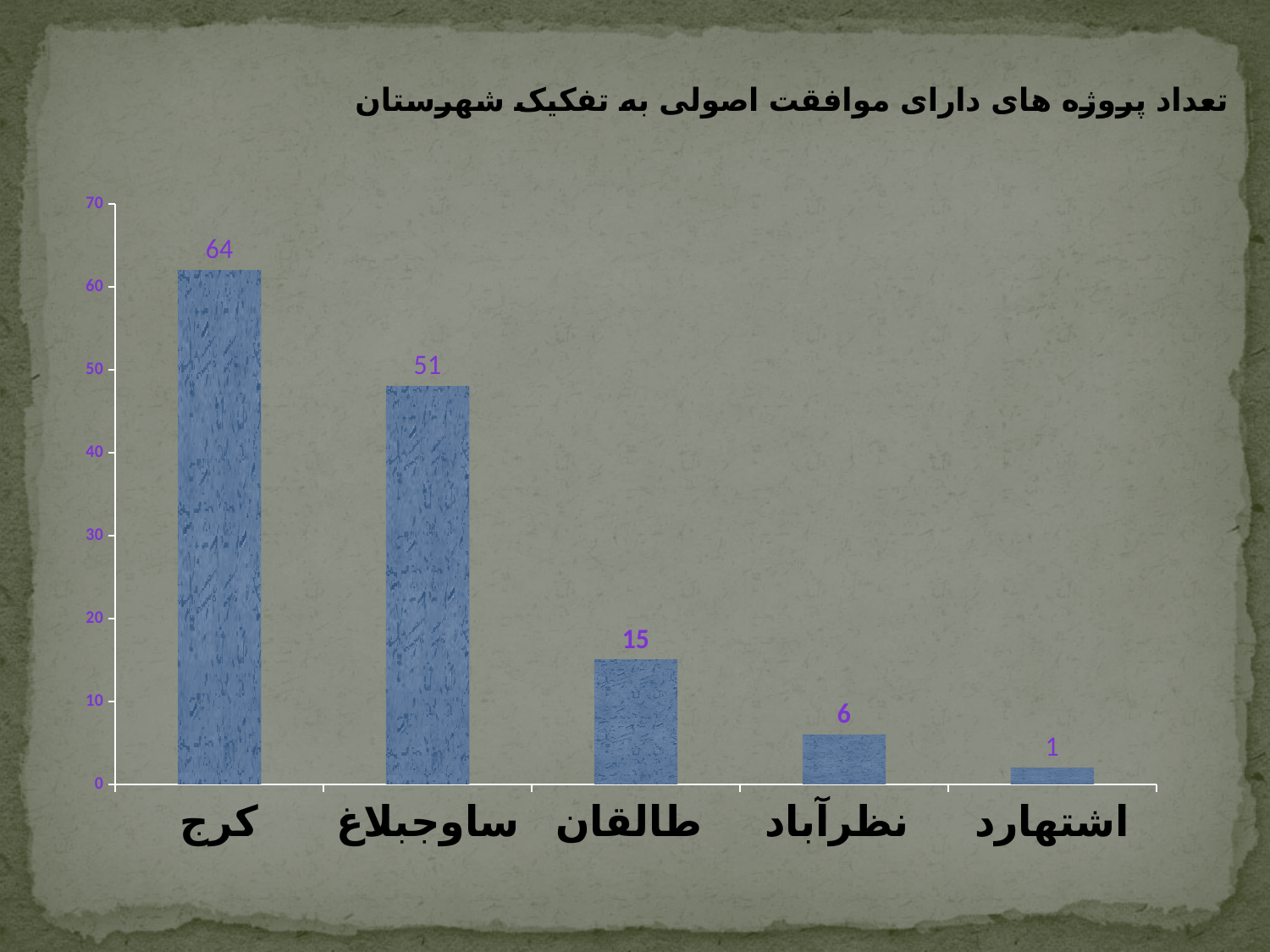

### Chart: تعداد پروژه های دارای موافقت اصولی به تفکیک شهرستان

| Category | تعداد پروژه های دارای موافقت اصولی به تفکیک شهرستان تعداد  |
|---|---|
| کرج | 62.0 |
| ساوجبلاغ | 48.0 |
| طالقان  | 15.0 |
| نظرآباد  | 6.0 |
| اشتهارد | 2.0 |